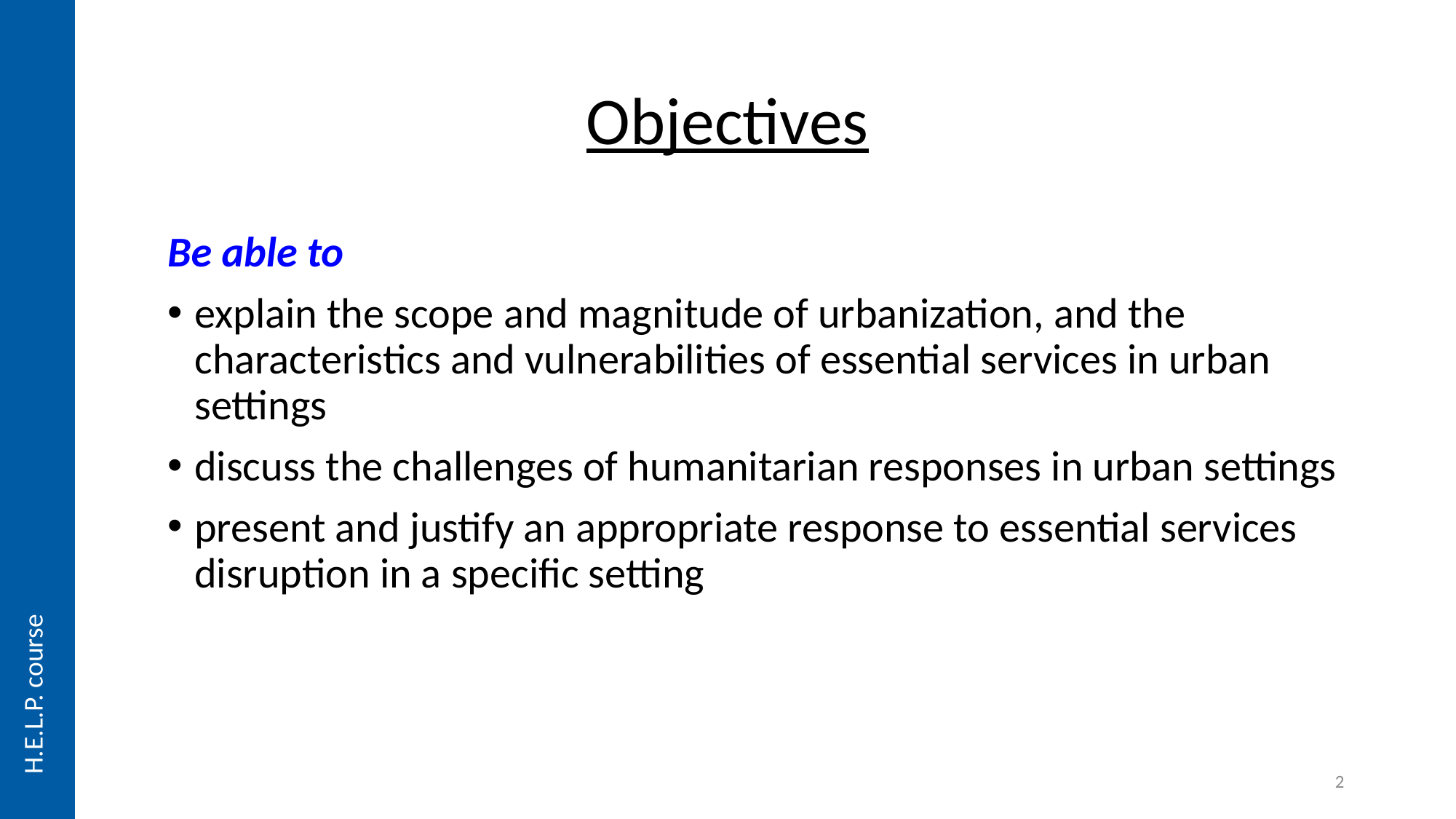

# Objectives
Be able to
explain the scope and magnitude of urbanization, and the characteristics and vulnerabilities of essential services in urban settings
discuss the challenges of humanitarian responses in urban settings
present and justify an appropriate response to essential services disruption in a specific setting
2